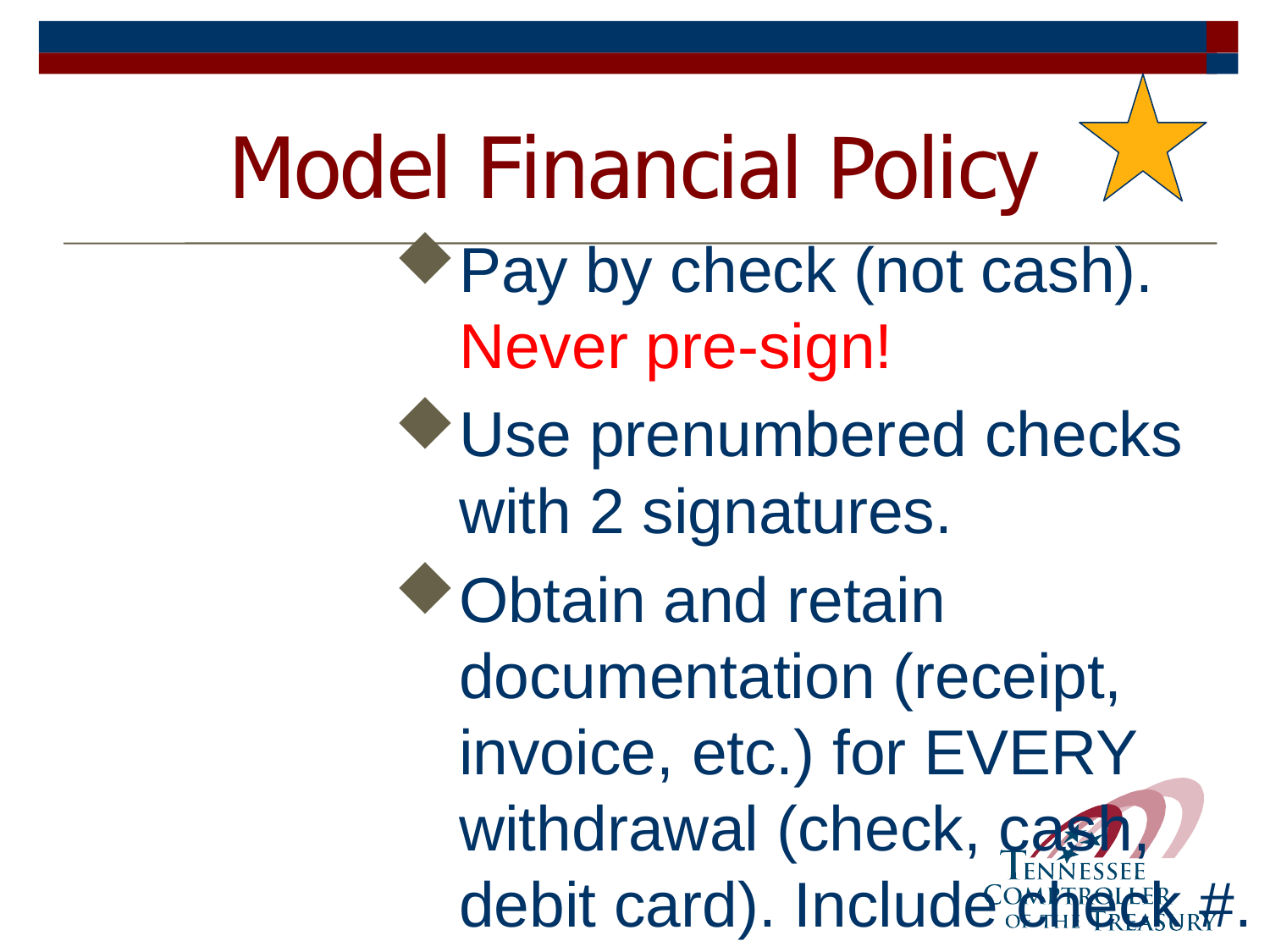

# Model Financial Policy

Pay by check (not cash). Never pre-sign!
Use prenumbered checks with 2 signatures.
Obtain and retain documentation (receipt, invoice, etc.) for EVERY	withdrawal (check, cash, debit card). Include check #.